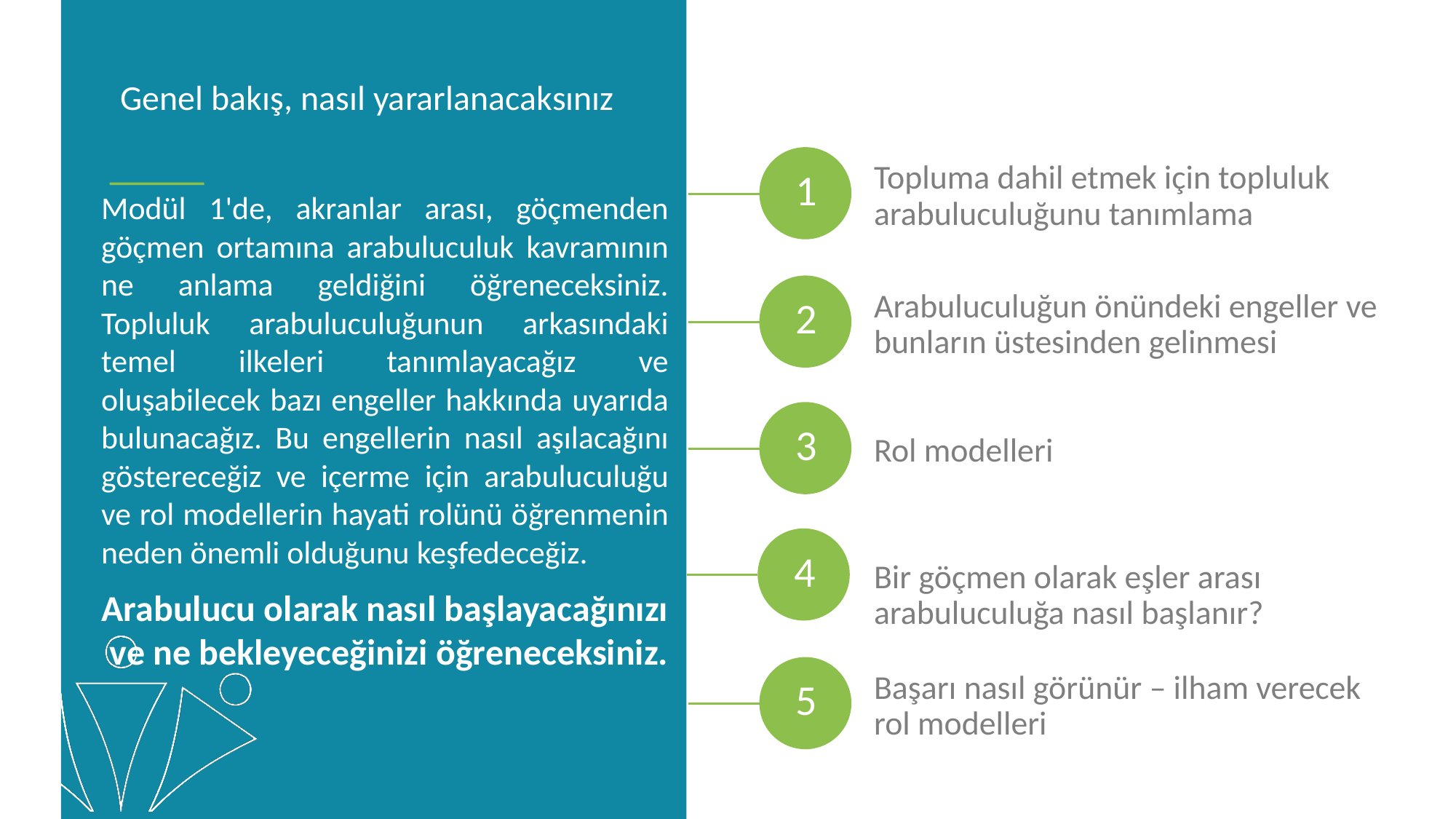

Genel bakış, nasıl yararlanacaksınız
Topluma dahil etmek için topluluk arabuluculuğunu tanımlama
1
Modül 1'de, akranlar arası, göçmenden göçmen ortamına arabuluculuk kavramının ne anlama geldiğini öğreneceksiniz. Topluluk arabuluculuğunun arkasındaki temel ilkeleri tanımlayacağız ve oluşabilecek bazı engeller hakkında uyarıda bulunacağız. Bu engellerin nasıl aşılacağını göstereceğiz ve içerme için arabuluculuğu ve rol modellerin hayati rolünü öğrenmenin neden önemli olduğunu keşfedeceğiz.
Arabulucu olarak nasıl başlayacağınızı ve ne bekleyeceğinizi öğreneceksiniz.
Arabuluculuğun önündeki engeller ve bunların üstesinden gelinmesi
2
Rol modelleri
3
4
Bir göçmen olarak eşler arası arabuluculuğa nasıl başlanır?
Başarı nasıl görünür – ilham verecek rol modelleri
5